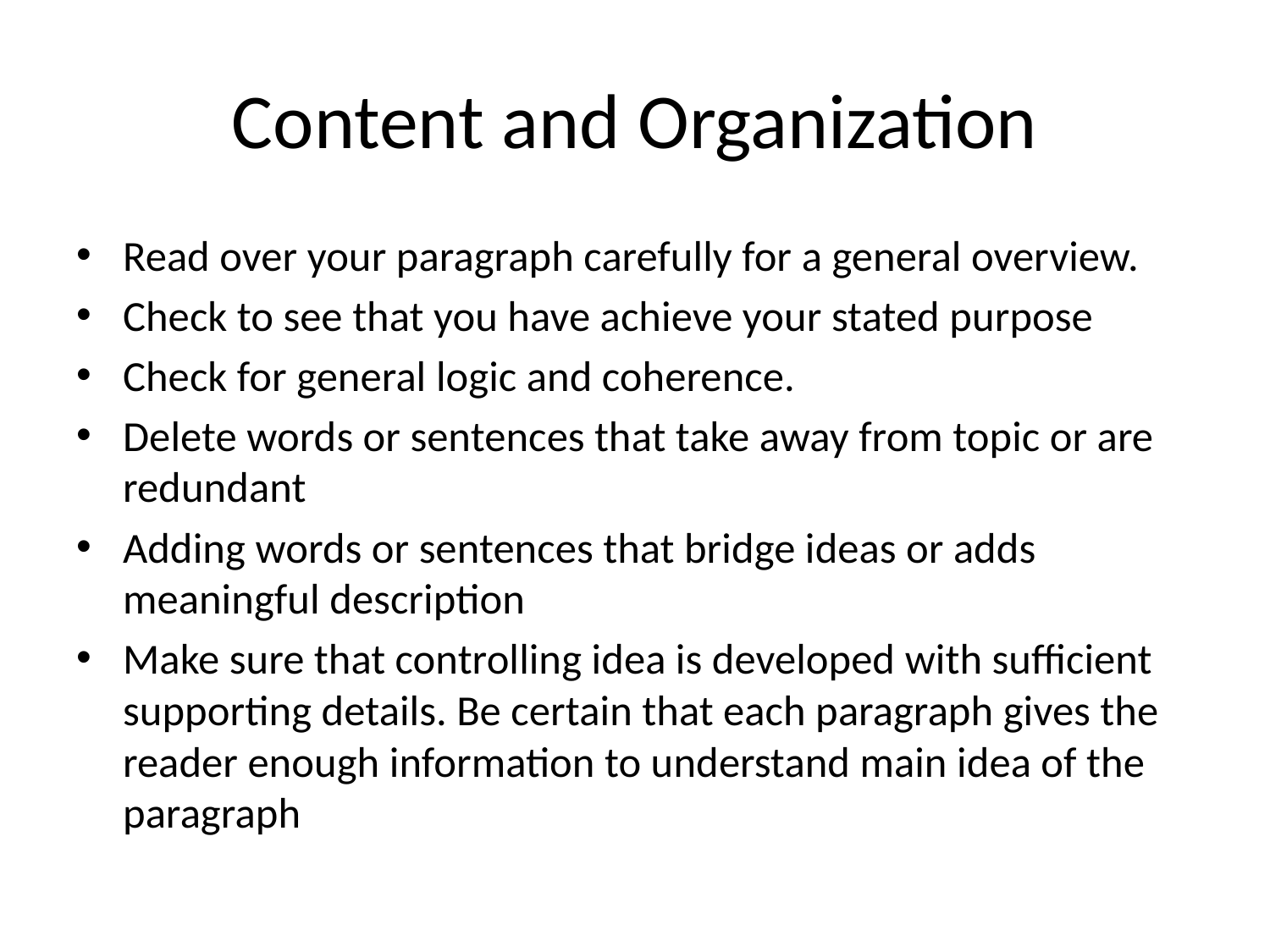

# Content and Organization
Read over your paragraph carefully for a general overview.
Check to see that you have achieve your stated purpose
Check for general logic and coherence.
Delete words or sentences that take away from topic or are redundant
Adding words or sentences that bridge ideas or adds meaningful description
Make sure that controlling idea is developed with sufficient supporting details. Be certain that each paragraph gives the reader enough information to understand main idea of the paragraph